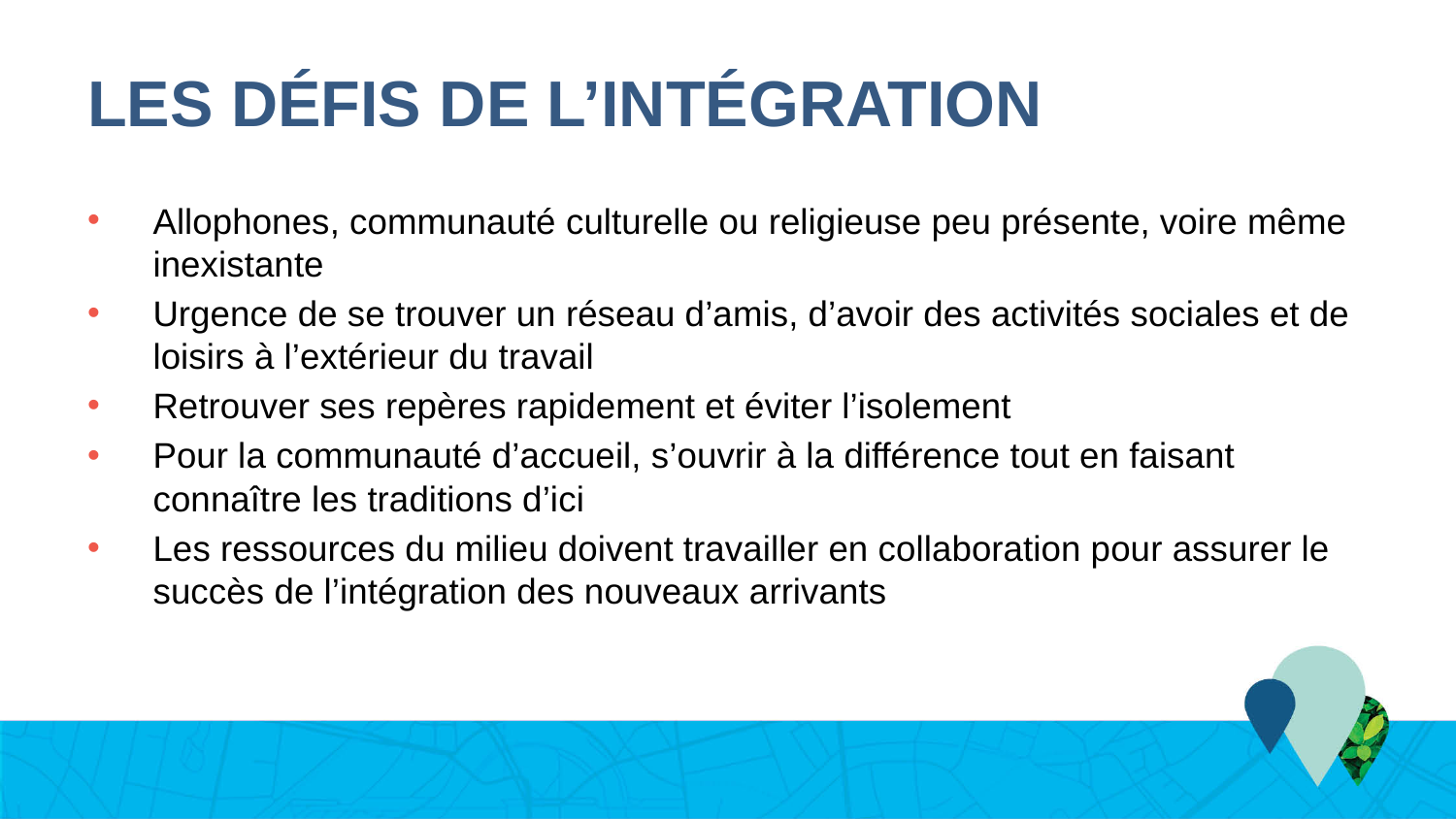

# Les défis de l’intégration
Allophones, communauté culturelle ou religieuse peu présente, voire même inexistante
Urgence de se trouver un réseau d’amis, d’avoir des activités sociales et de loisirs à l’extérieur du travail
Retrouver ses repères rapidement et éviter l’isolement
Pour la communauté d’accueil, s’ouvrir à la différence tout en faisant connaître les traditions d’ici
Les ressources du milieu doivent travailler en collaboration pour assurer le succès de l’intégration des nouveaux arrivants